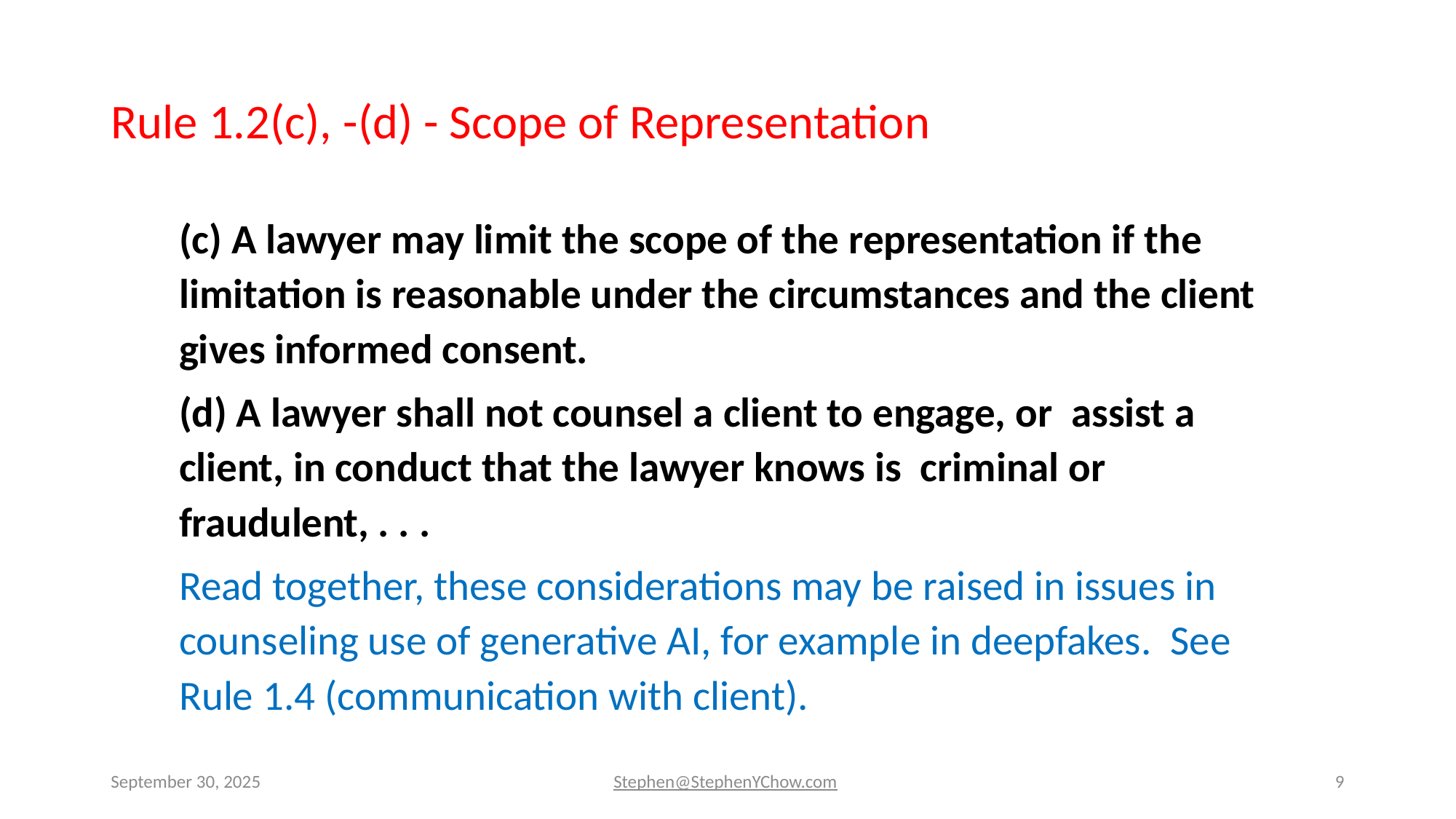

# Rule 1.2(c), -(d) - Scope of Representation
(c) A lawyer may limit the scope of the representation if the limitation is reasonable under the circumstances and the client gives informed consent.
(d) A lawyer shall not counsel a client to engage, or  assist a client, in conduct that the lawyer knows is  criminal or fraudulent, . . .
Read together, these considerations may be raised in issues in counseling use of generative AI, for example in deepfakes.  See Rule 1.4 (communication with client).
September 30, 2025
Stephen@StephenYChow.com
9